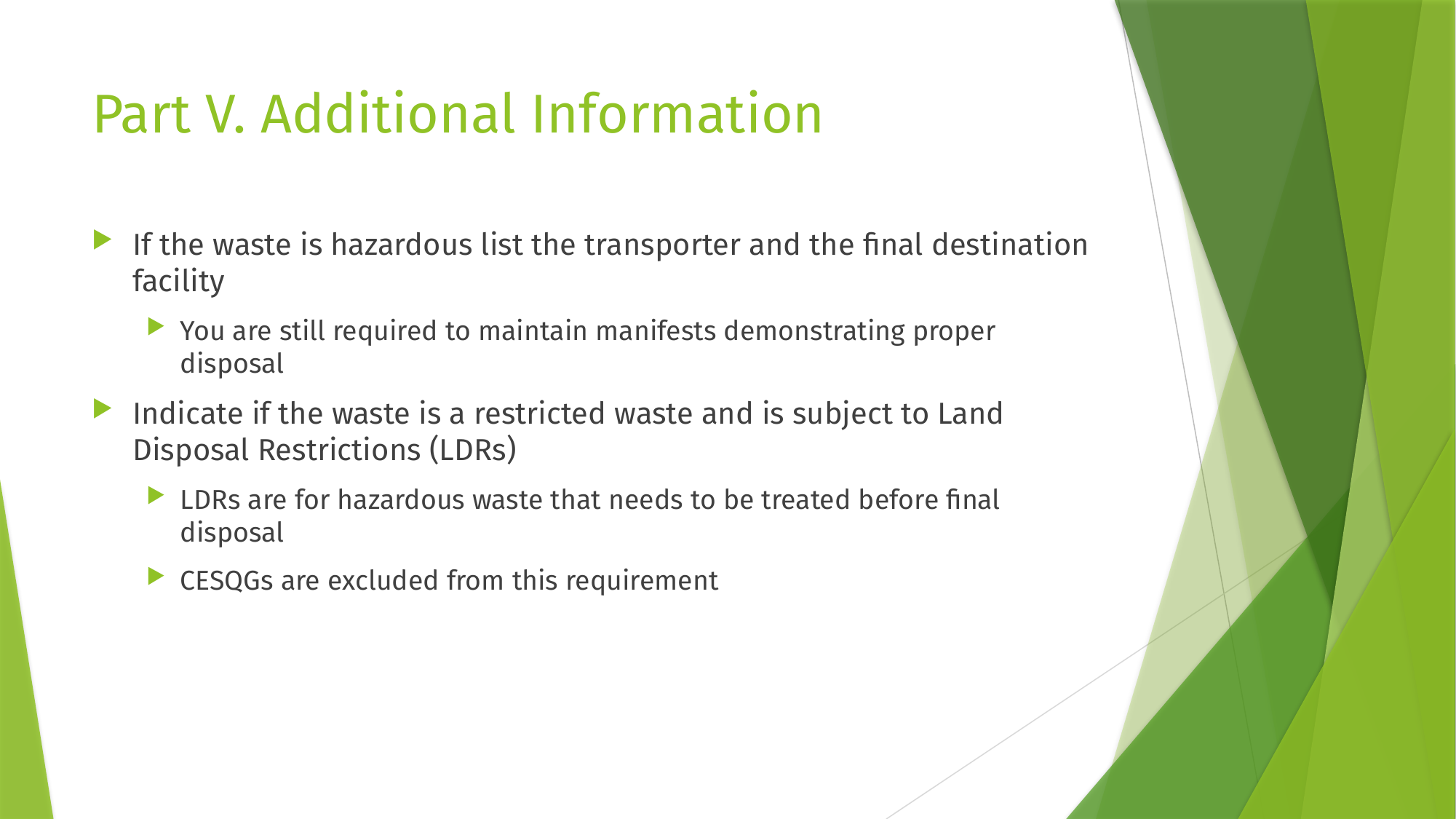

# Part V. Additional Information
If the waste is hazardous list the transporter and the final destination facility
You are still required to maintain manifests demonstrating proper disposal
Indicate if the waste is a restricted waste and is subject to Land Disposal Restrictions (LDRs)
LDRs are for hazardous waste that needs to be treated before final disposal
CESQGs are excluded from this requirement